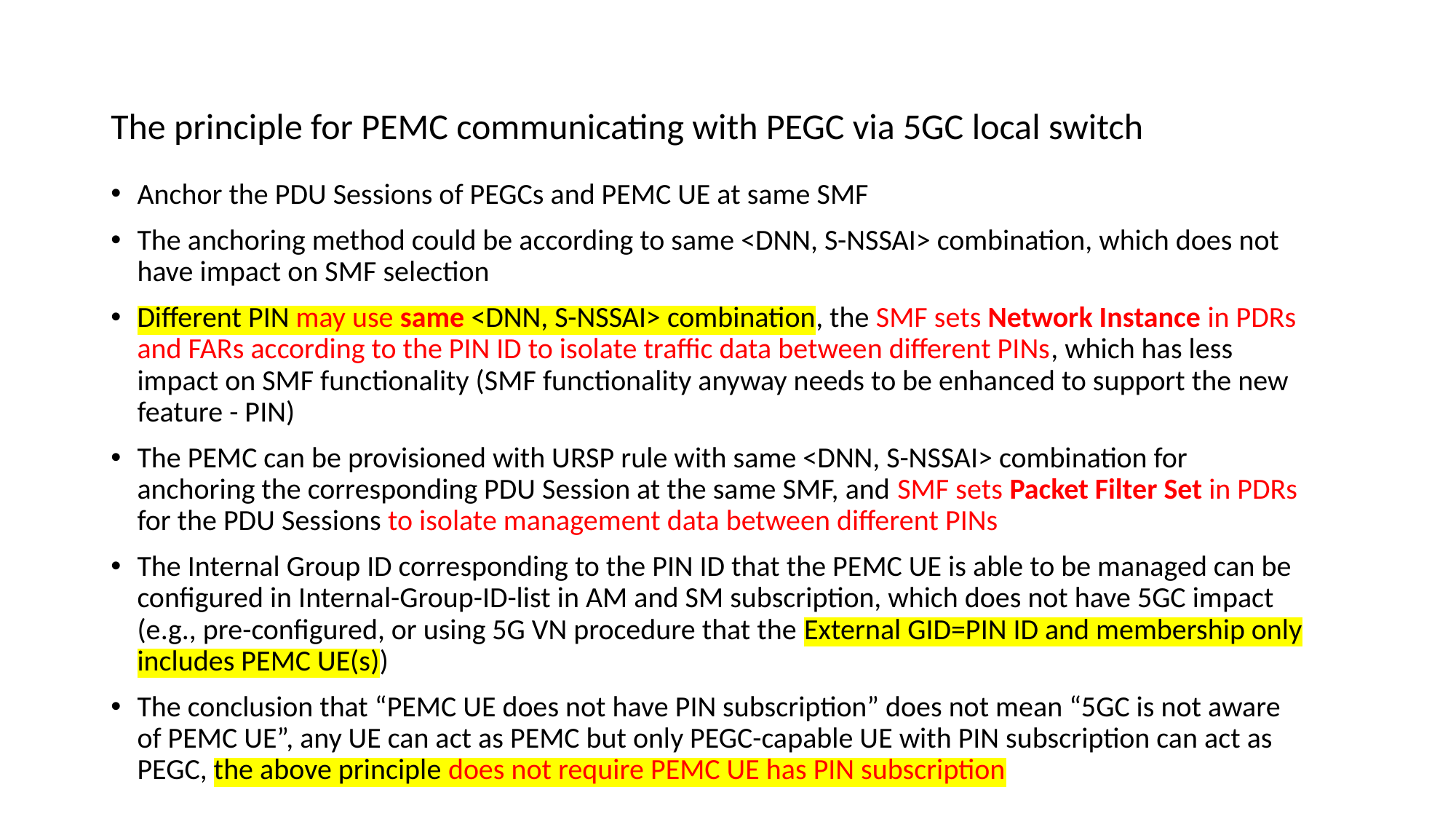

# The principle for PEMC communicating with PEGC via 5GC local switch
Anchor the PDU Sessions of PEGCs and PEMC UE at same SMF
The anchoring method could be according to same <DNN, S-NSSAI> combination, which does not have impact on SMF selection
Different PIN may use same <DNN, S-NSSAI> combination, the SMF sets Network Instance in PDRs and FARs according to the PIN ID to isolate traffic data between different PINs, which has less impact on SMF functionality (SMF functionality anyway needs to be enhanced to support the new feature - PIN)
The PEMC can be provisioned with URSP rule with same <DNN, S-NSSAI> combination for anchoring the corresponding PDU Session at the same SMF, and SMF sets Packet Filter Set in PDRs for the PDU Sessions to isolate management data between different PINs
The Internal Group ID corresponding to the PIN ID that the PEMC UE is able to be managed can be configured in Internal-Group-ID-list in AM and SM subscription, which does not have 5GC impact (e.g., pre-configured, or using 5G VN procedure that the External GID=PIN ID and membership only includes PEMC UE(s))
The conclusion that “PEMC UE does not have PIN subscription” does not mean “5GC is not aware of PEMC UE”, any UE can act as PEMC but only PEGC-capable UE with PIN subscription can act as PEGC, the above principle does not require PEMC UE has PIN subscription